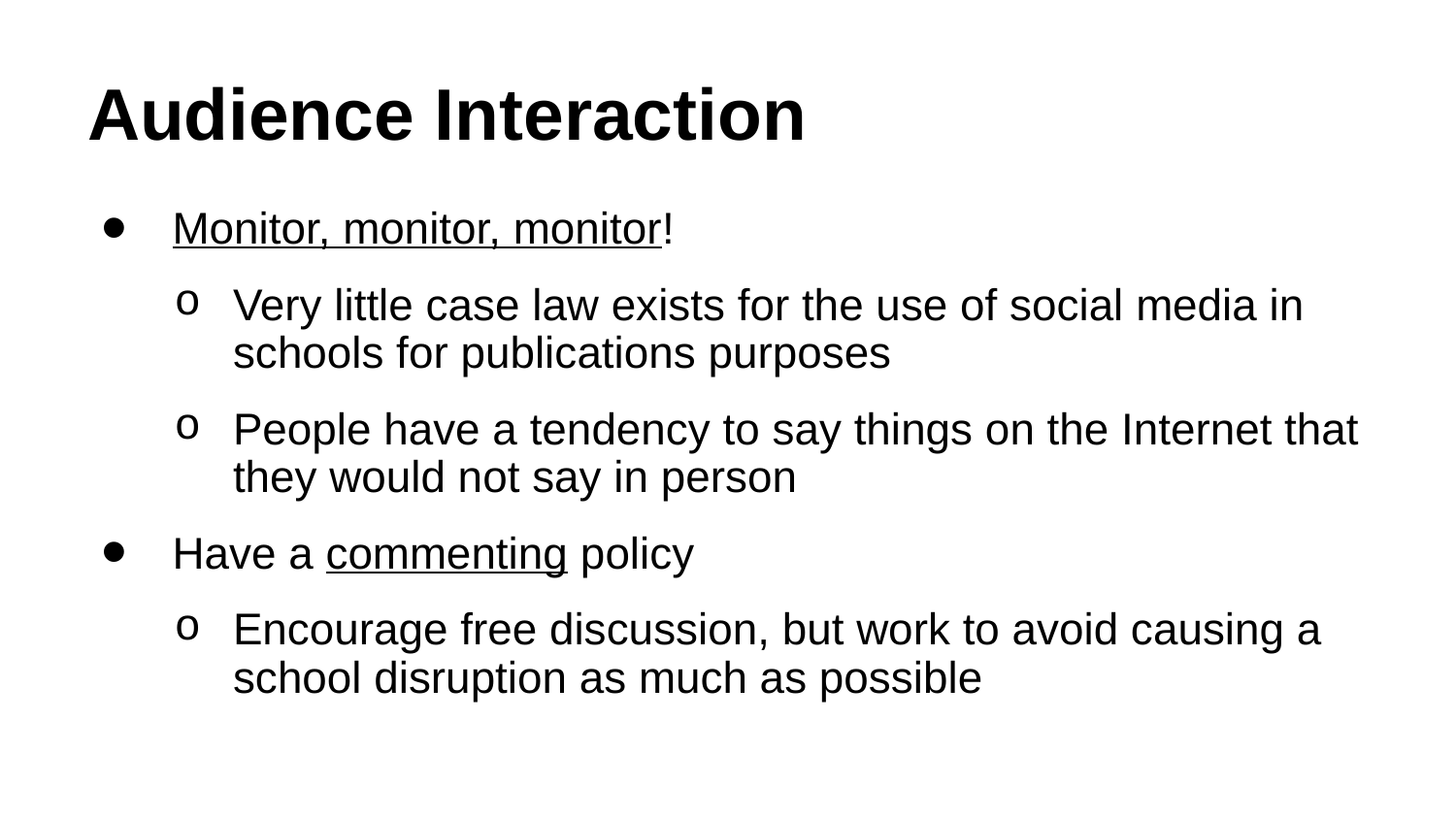

# Audience Interaction
 Monitor, monitor, monitor!
Very little case law exists for the use of social media in schools for publications purposes
People have a tendency to say things on the Internet that they would not say in person
 Have a commenting policy
Encourage free discussion, but work to avoid causing a school disruption as much as possible